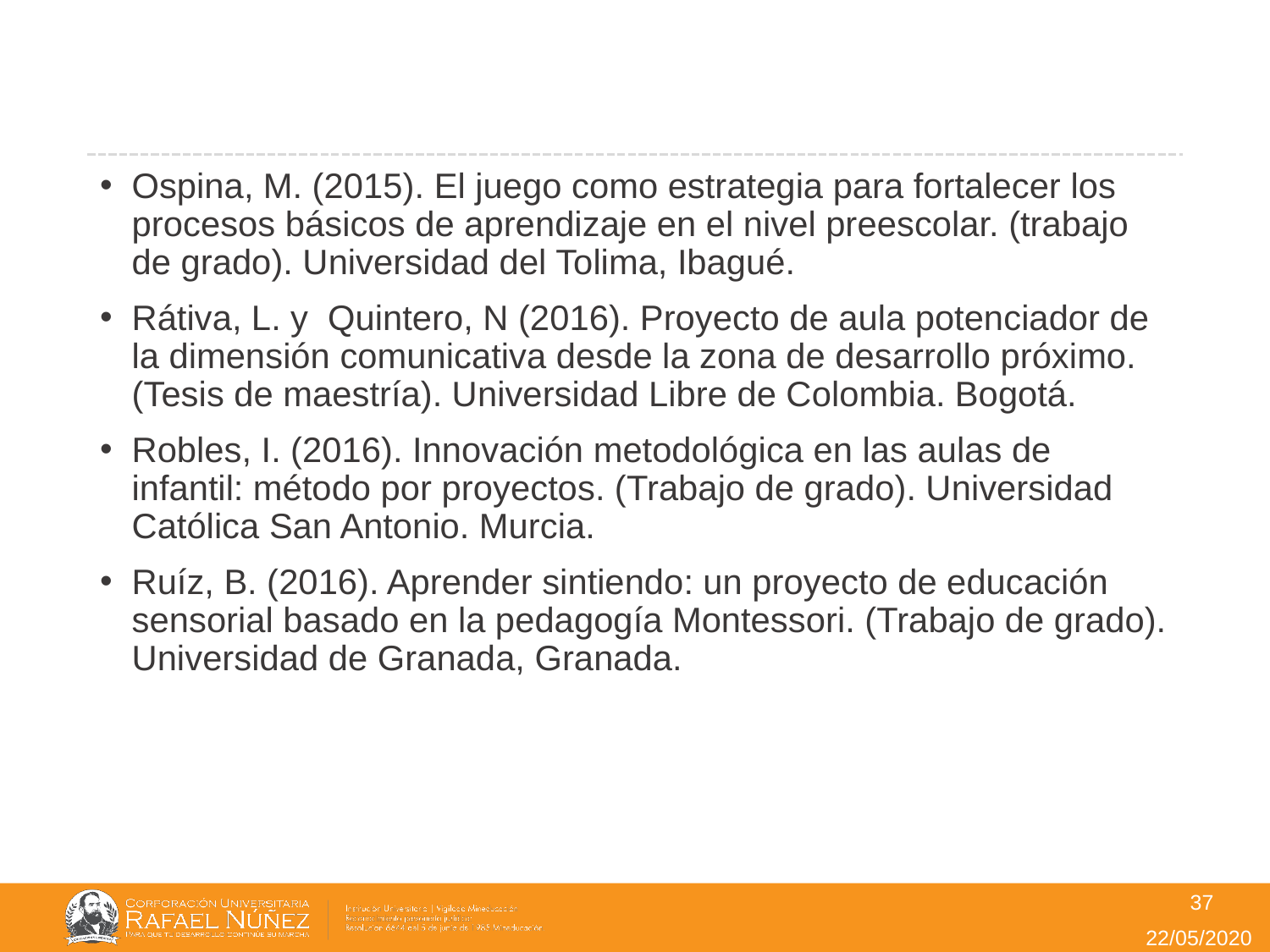

#
Ospina, M. (2015). El juego como estrategia para fortalecer los procesos básicos de aprendizaje en el nivel preescolar. (trabajo de grado). Universidad del Tolima, Ibagué.
Rátiva, L. y  Quintero, N (2016). Proyecto de aula potenciador de la dimensión comunicativa desde la zona de desarrollo próximo. (Tesis de maestría). Universidad Libre de Colombia. Bogotá.
Robles, I. (2016). Innovación metodológica en las aulas de infantil: método por proyectos. (Trabajo de grado). Universidad Católica San Antonio. Murcia.
Ruíz, B. (2016). Aprender sintiendo: un proyecto de educación sensorial basado en la pedagogía Montessori. (Trabajo de grado). Universidad de Granada, Granada.

37